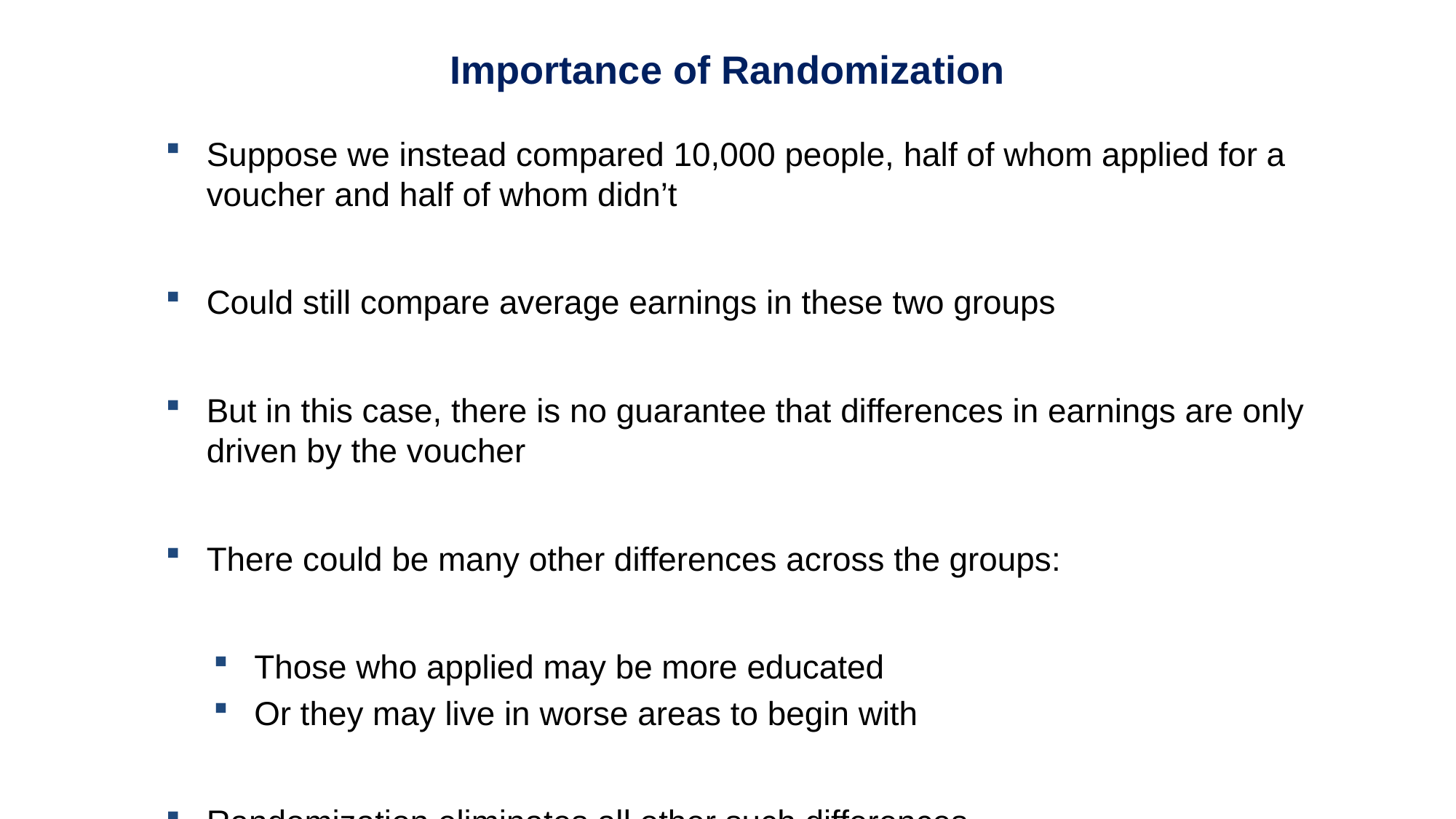

Importance of Randomization
Suppose we instead compared 10,000 people, half of whom applied for a voucher and half of whom didn’t

Could still compare average earnings in these two groups

But in this case, there is no guarantee that differences in earnings are only driven by the voucher

There could be many other differences across the groups:

Those who applied may be more educated
Or they may live in worse areas to begin with

Randomization eliminates all other such differences